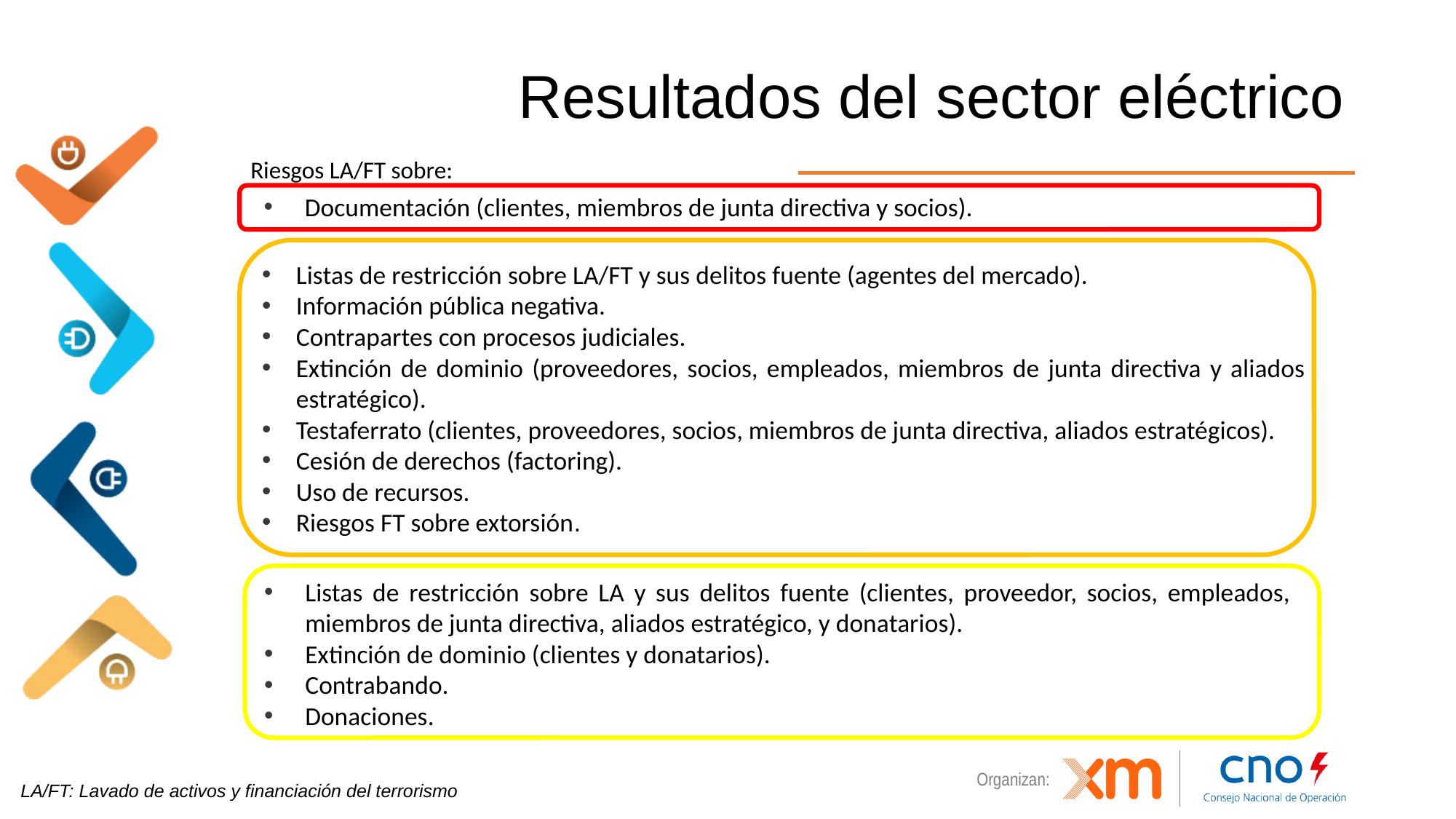

# Resultados del sector eléctrico
Riesgos LA/FT sobre:

Documentación (clientes, miembros de junta directiva y socios).

Listas de restricción sobre LA/FT y sus delitos fuente (agentes del mercado).
Información pública negativa.
Contrapartes con procesos judiciales.
Extinción de dominio (proveedores, socios, empleados, miembros de junta directiva y aliados estratégico).
Testaferrato (clientes, proveedores, socios, miembros de junta directiva, aliados estratégicos).
Cesión de derechos (factoring).
Uso de recursos.
Riesgos FT sobre extorsión.

Listas de restricción sobre LA y sus delitos fuente (clientes, proveedor, socios, empleados, miembros de junta directiva, aliados estratégico, y donatarios).
Extinción de dominio (clientes y donatarios).
Contrabando.
Donaciones.
LA/FT: Lavado de activos y financiación del terrorismo